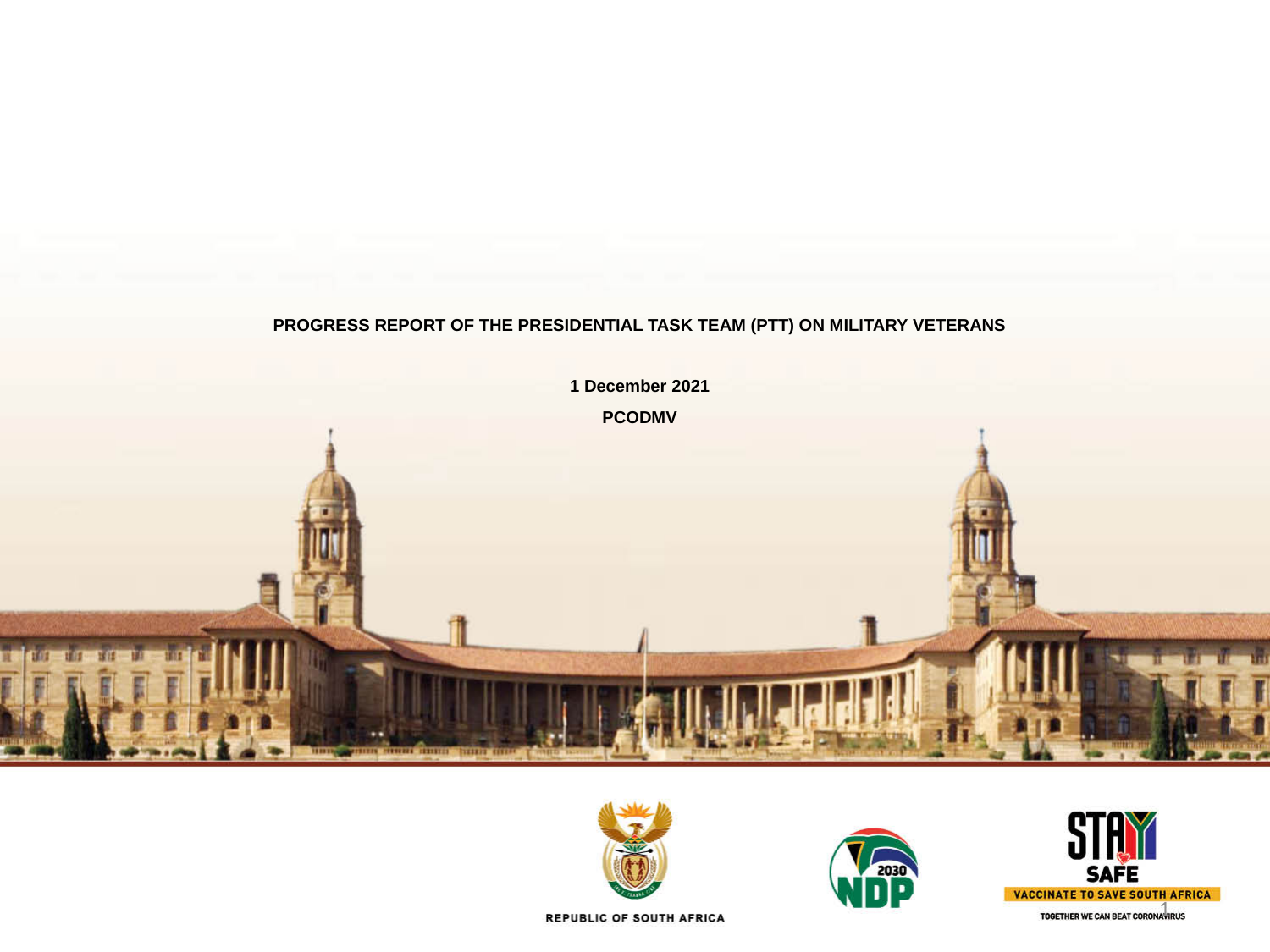

# PROGRESS REPORT OF THE PRESIDENTIAL TASK TEAM (PTT) ON MILITARY VETERANS 1 December 2021 PCODMV

1